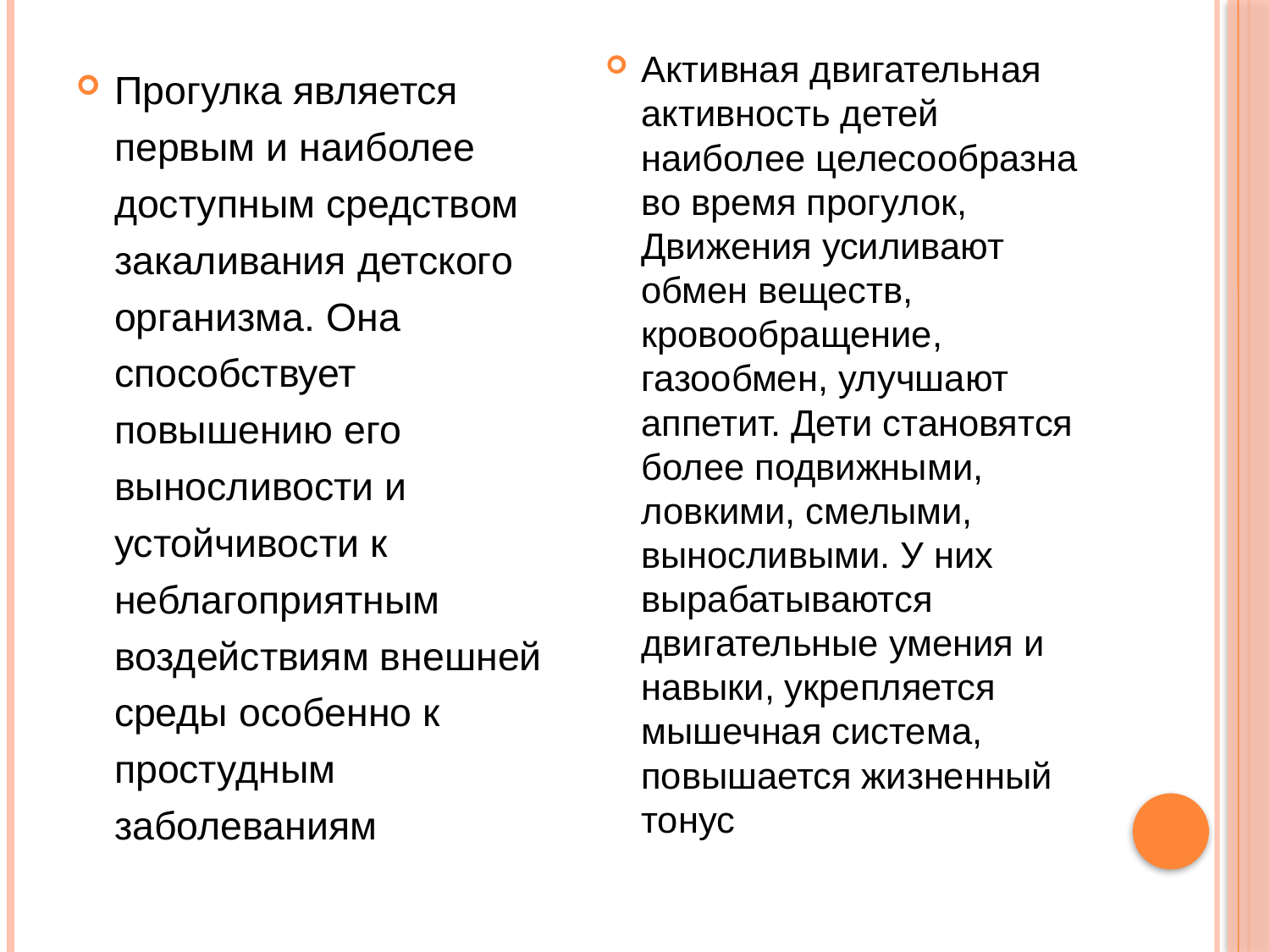

Активная двигательная активность детей наиболее целесообразна во время прогулок, Движения усиливают обмен веществ, кровообращение, газообмен, улучшают аппетит. Дети становятся более подвижными, ловкими, смелыми, выносливыми. У них вырабатываются двигательные умения и навыки, укрепляется мышечная система, повышается жизненный тонус
Прогулка является первым и наиболее доступным средством закаливания детского организма. Она способствует повышению его выносливости и устойчивости к неблагоприятным воздействиям внешней среды особенно к простудным заболеваниям